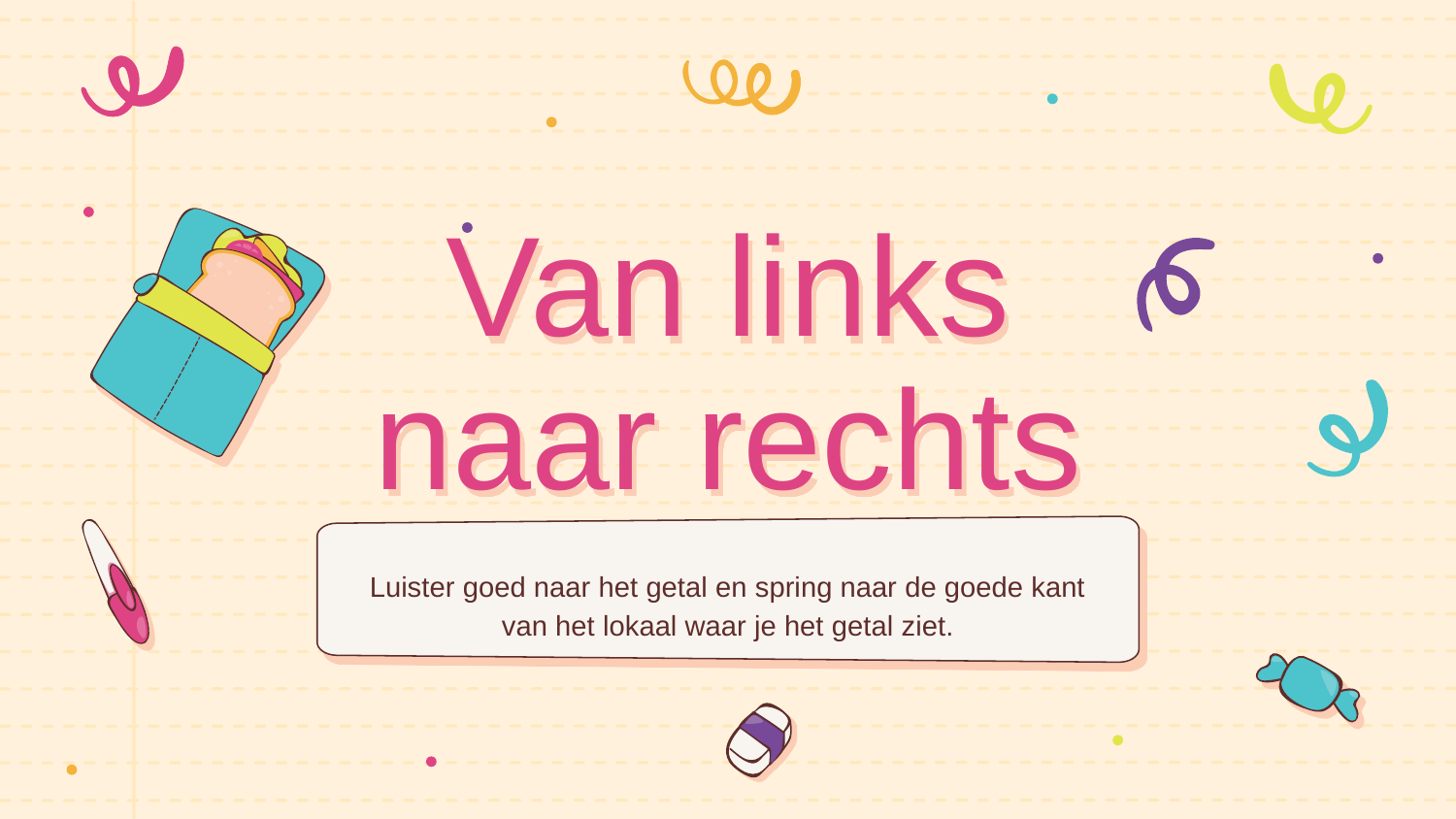

# Van links naar rechts

Luister goed naar het getal en spring naar de goede kant van het lokaal waar je het getal ziet.